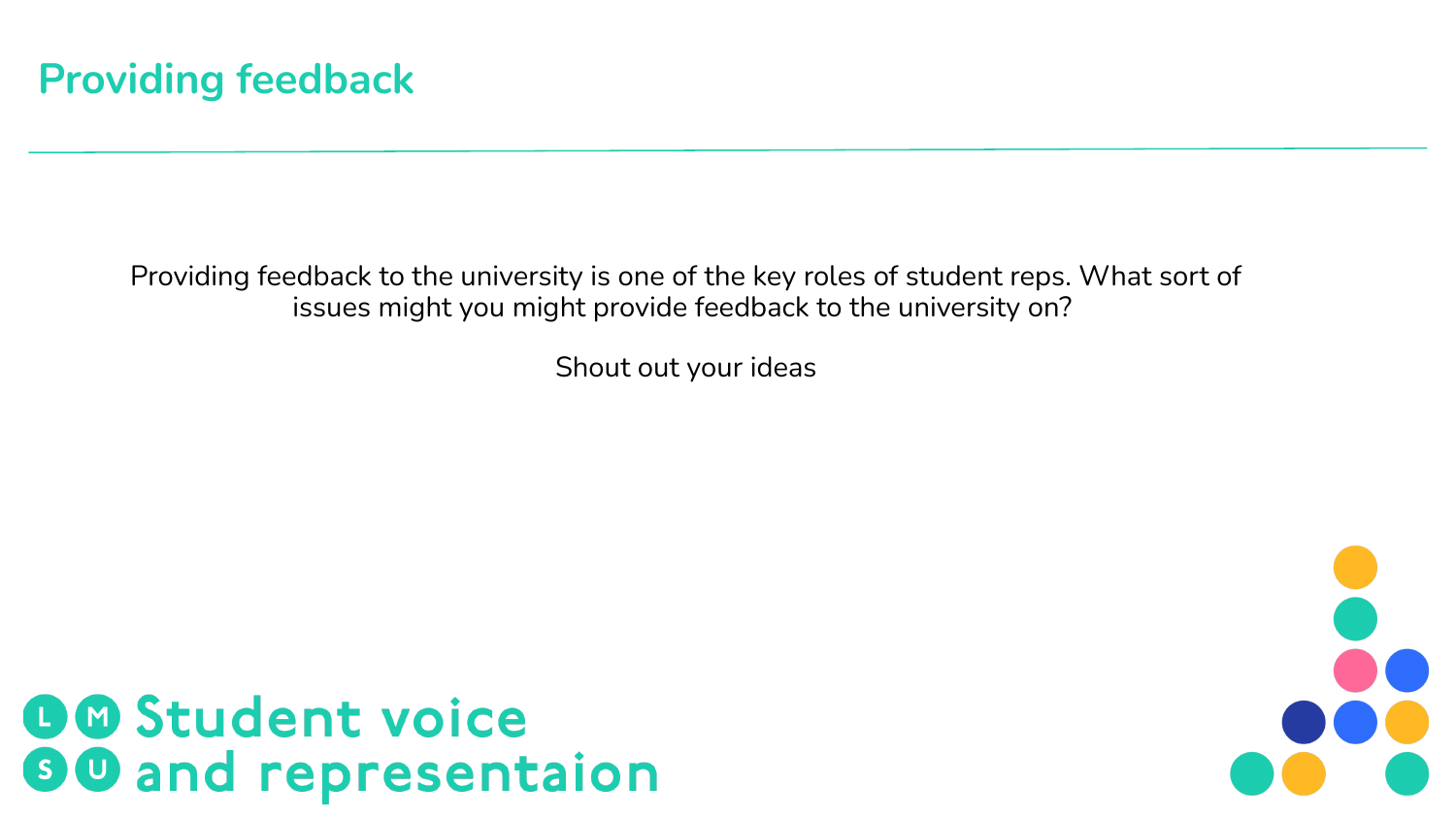

# Providing feedback

Providing feedback to the university is one of the key roles of student reps. What sort of issues might you might provide feedback to the university on?

Shout out your ideas